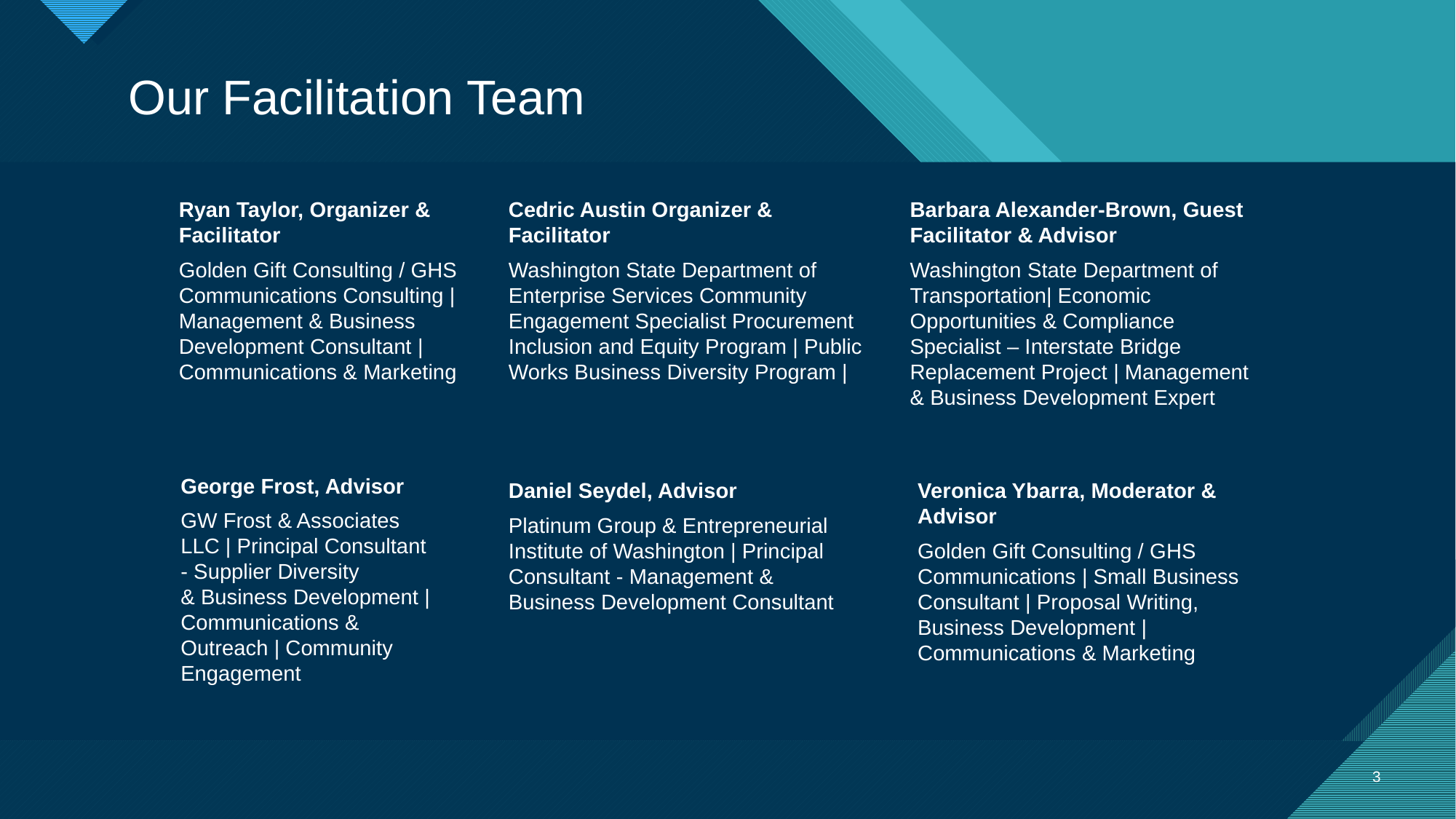

Our Facilitation Team
Ryan Taylor, Organizer & Facilitator
Golden Gift Consulting / GHS Communications Consulting | Management & Business Development Consultant | Communications & Marketing

Cedric Austin Organizer & Facilitator
Washington State Department of Enterprise Services Community Engagement Specialist Procurement Inclusion and Equity Program | Public Works Business Diversity Program |
Barbara Alexander-Brown, Guest Facilitator & Advisor
Washington State Department of Transportation| Economic Opportunities & Compliance Specialist – Interstate Bridge Replacement Project | Management & Business Development Expert

George Frost, Advisor
GW Frost & Associates LLC | Principal Consultant - Supplier Diversity & Business Development | Communications & Outreach | Community Engagement

Daniel Seydel, Advisor
Platinum Group & Entrepreneurial Institute of Washington | Principal Consultant - Management & Business Development Consultant
Veronica Ybarra, Moderator & Advisor
Golden Gift Consulting / GHS Communications | Small Business Consultant | Proposal Writing, Business Development | Communications & Marketing

3